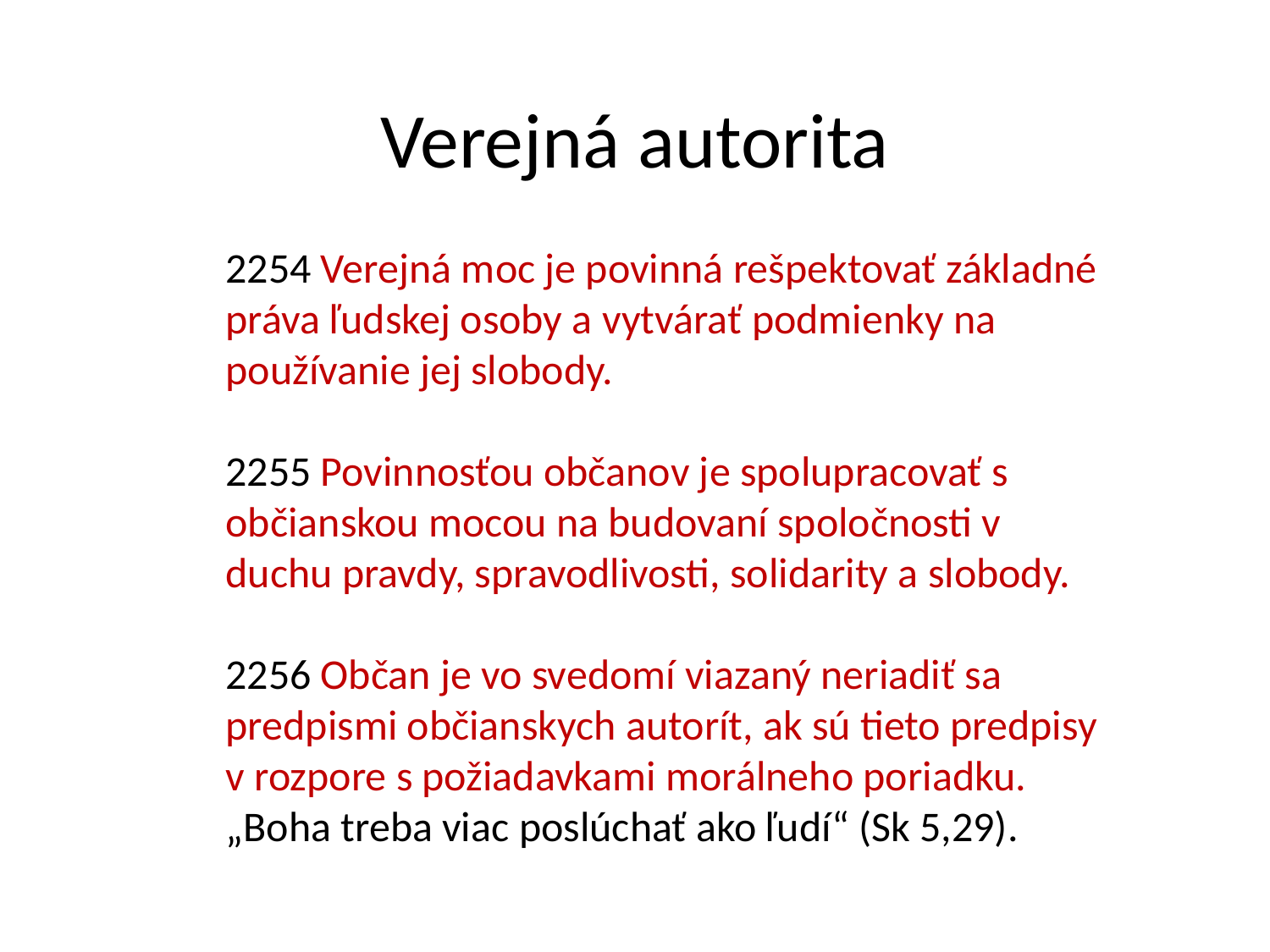

# Verejná autorita
2254 Verejná moc je povinná rešpektovať základné práva ľudskej osoby a vytvárať podmienky na používanie jej slobody.

2255 Povinnosťou občanov je spolupracovať s občianskou mocou na budovaní spoločnosti v duchu pravdy, spravodlivosti, solidarity a slobody.

2256 Občan je vo svedomí viazaný neriadiť sa predpismi občianskych autorít, ak sú tieto predpisy v rozpore s požiadavkami morálneho poriadku. „Boha treba viac poslúchať ako ľudí“ (Sk 5,29).